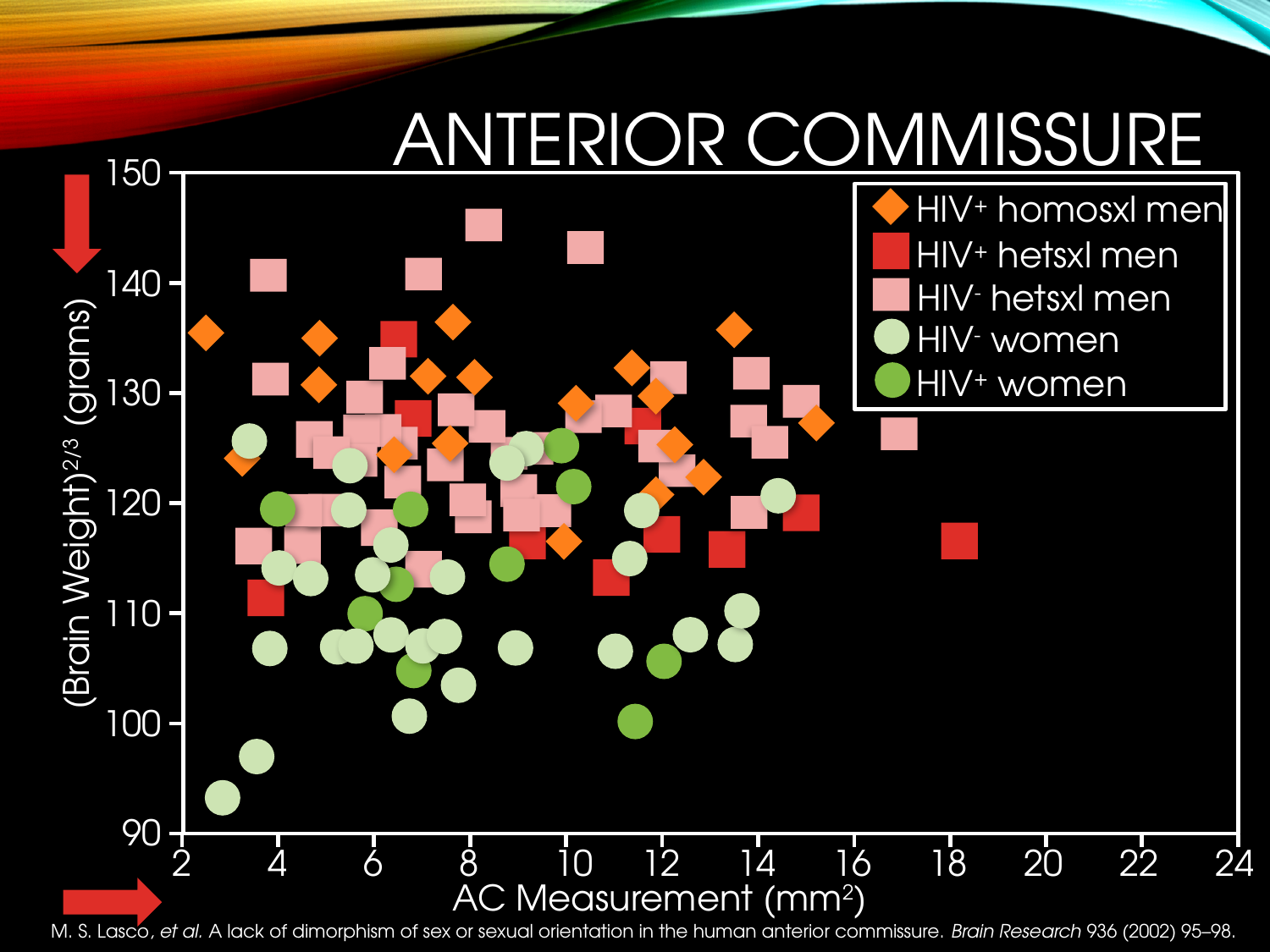

# Anterior commissure
150

HIV+ homosxl men

HIV+ hetsxl men

140
HIV- hetsxl men

HIV- women

HIV+ women

130

120
(Brain Weight)2/3 (grams)
110
100
90
2
4
6
8
10
12
14
16
18
20
22
24

AC Measurement (mm2)
M. S. Lasco, et al. A lack of dimorphism of sex or sexual orientation in the human anterior commissure. Brain Research 936 (2002) 95–98.